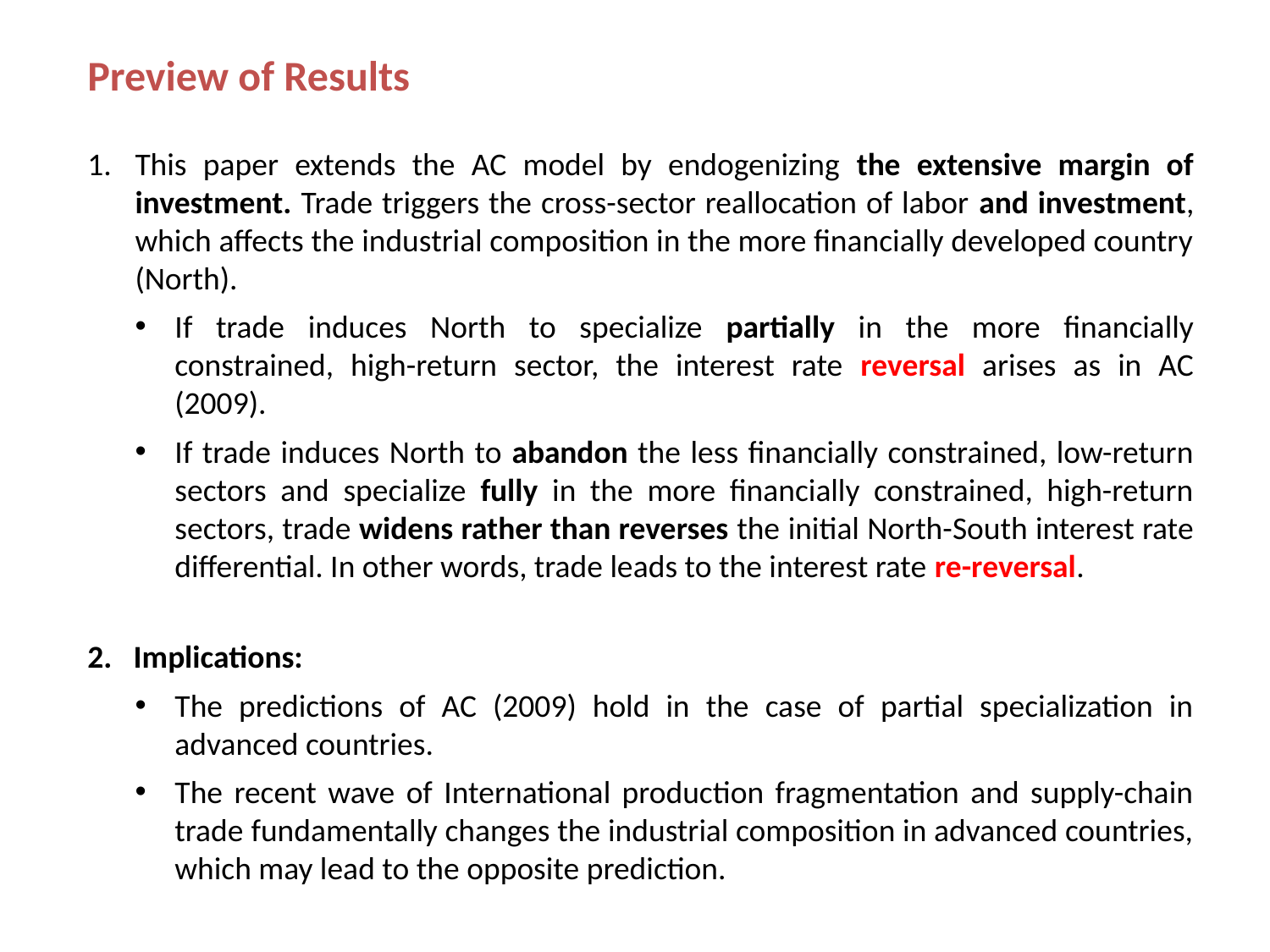

Preview of Results
This paper extends the AC model by endogenizing the extensive margin of investment. Trade triggers the cross-sector reallocation of labor and investment, which affects the industrial composition in the more financially developed country (North).
If trade induces North to specialize partially in the more financially constrained, high-return sector, the interest rate reversal arises as in AC (2009).
If trade induces North to abandon the less financially constrained, low-return sectors and specialize fully in the more financially constrained, high-return sectors, trade widens rather than reverses the initial North-South interest rate differential. In other words, trade leads to the interest rate re-reversal.

2.   Implications:
The predictions of AC (2009) hold in the case of partial specialization in advanced countries.
The recent wave of International production fragmentation and supply-chain trade fundamentally changes the industrial composition in advanced countries, which may lead to the opposite prediction.